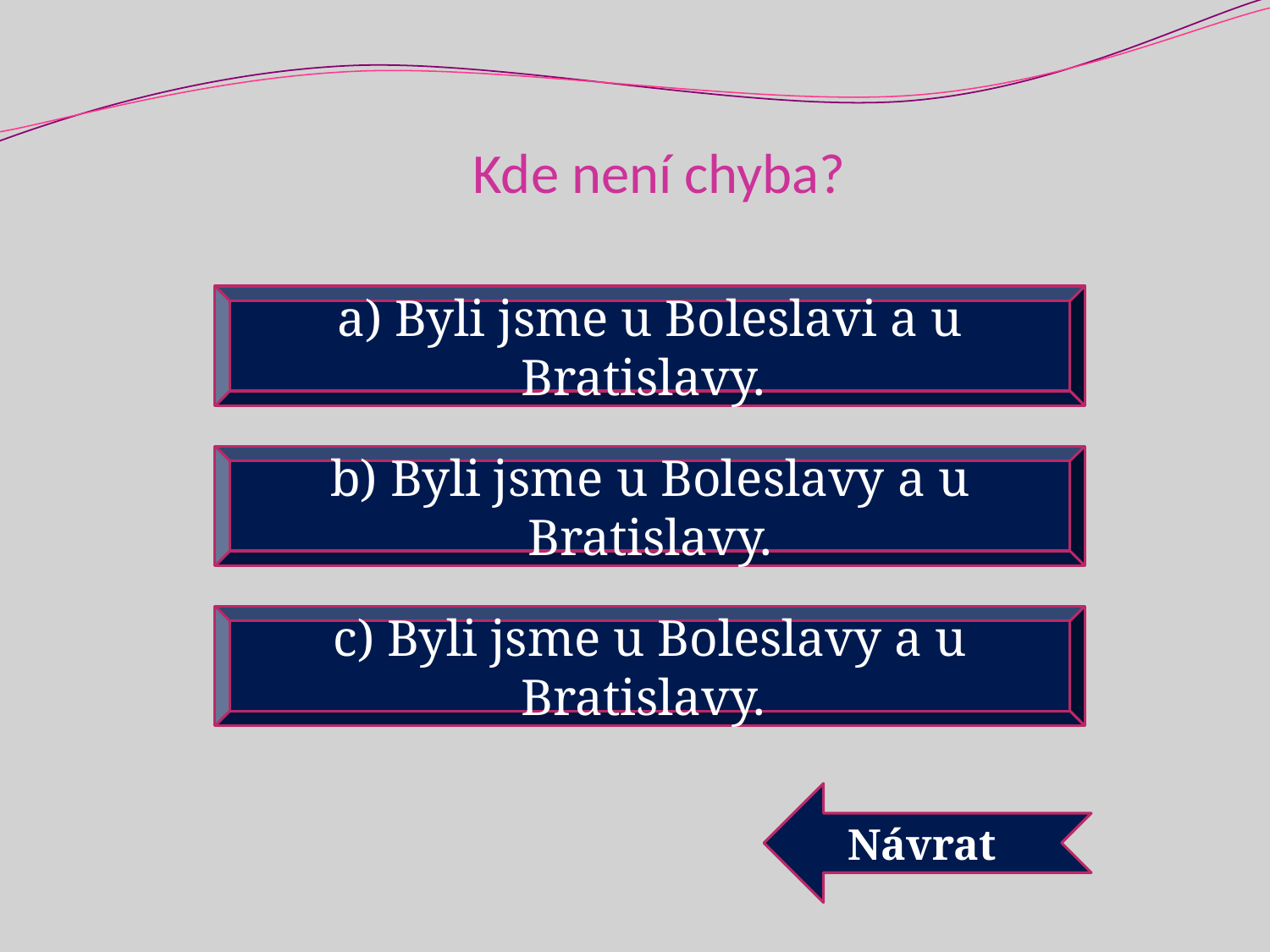

# Kde není chyba?
a) Byli jsme u Boleslavi a u Bratislavy.
b) Byli jsme u Boleslavy a u Bratislavy.
c) Byli jsme u Boleslavy a u Bratislavy.
Návrat